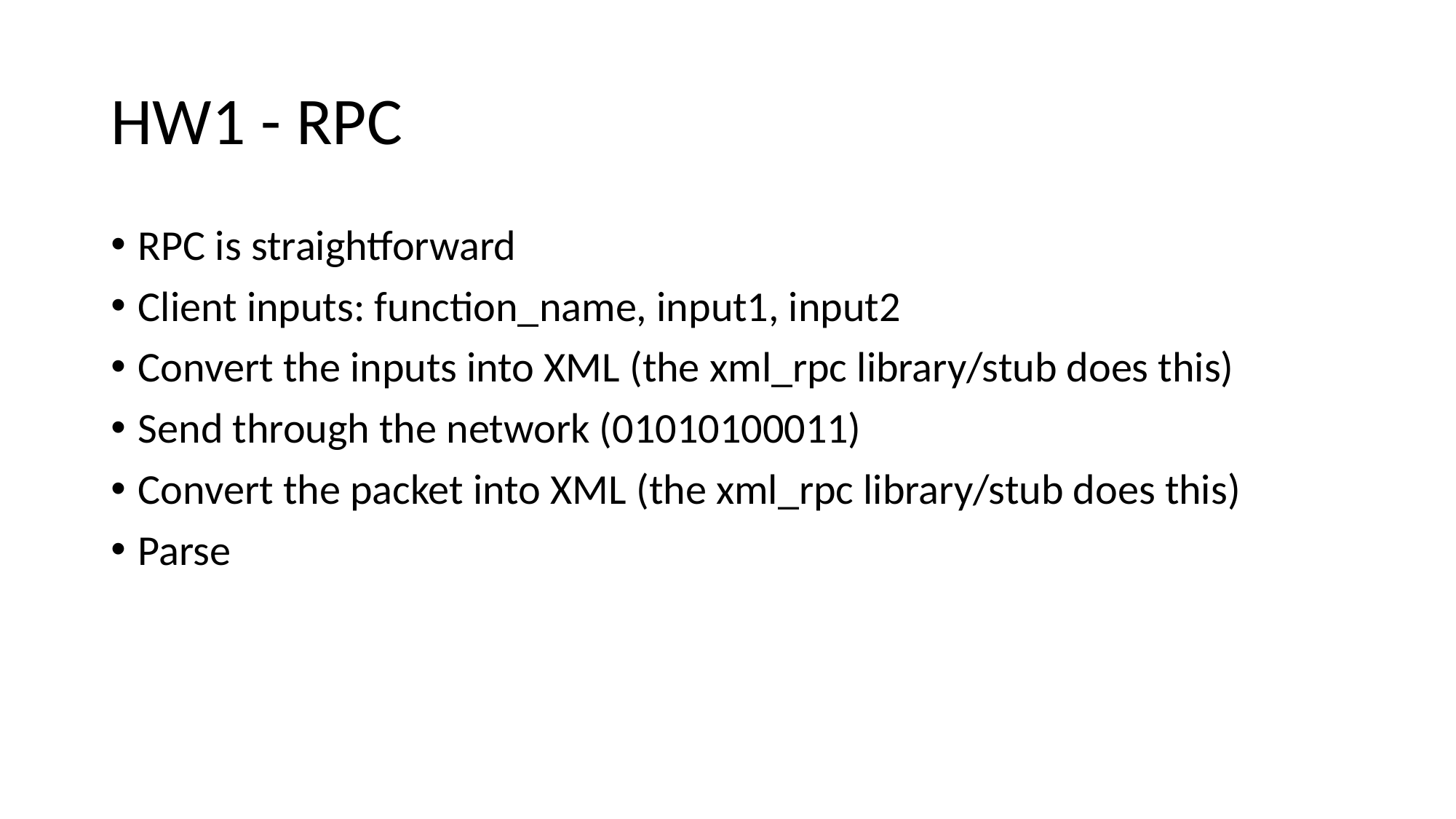

# HW1 - RPC
RPC is straightforward
Client inputs: function_name, input1, input2
Convert the inputs into XML (the xml_rpc library/stub does this)
Send through the network (01010100011)
Convert the packet into XML (the xml_rpc library/stub does this)
Parse